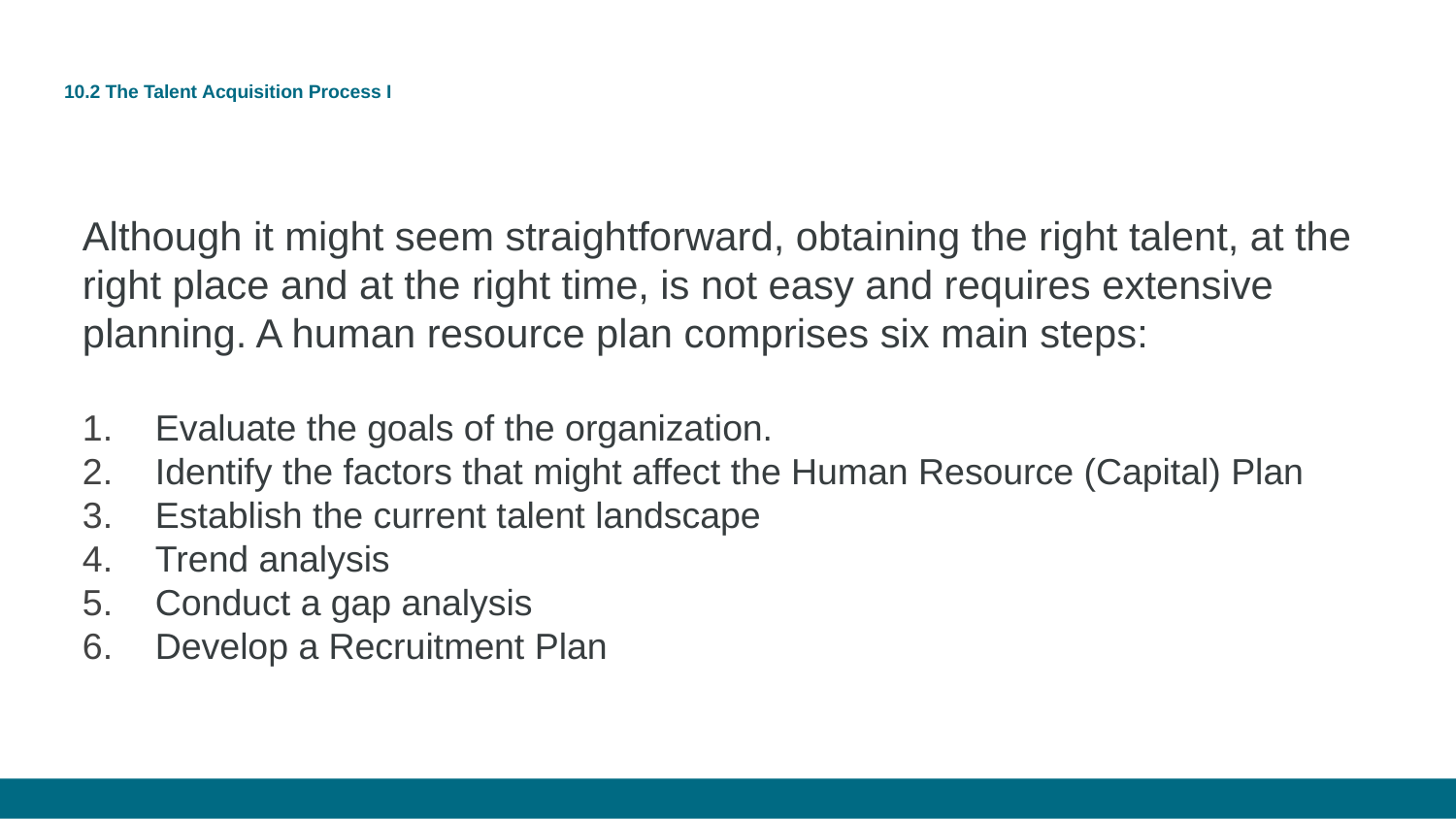

# 10.2 The Talent Acquisition Process I
Although it might seem straightforward, obtaining the right talent, at the right place and at the right time, is not easy and requires extensive planning. A human resource plan comprises six main steps:

Evaluate the goals of the organization.
Identify the factors that might affect the Human Resource (Capital) Plan
Establish the current talent landscape
Trend analysis
Conduct a gap analysis
Develop a Recruitment Plan